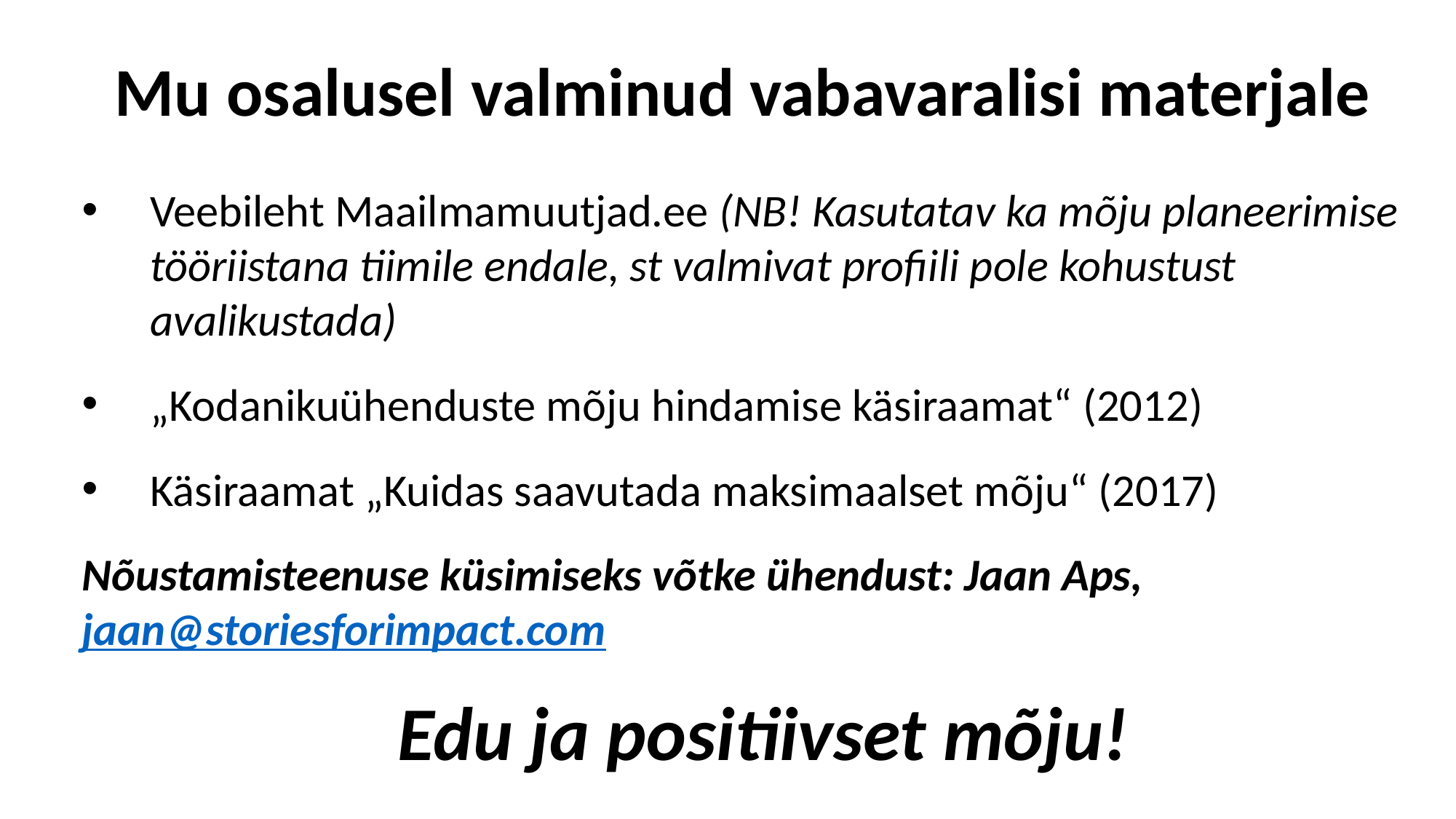

Mu osalusel valminud vabavaralisi materjale
Veebileht Maailmamuutjad.ee (NB! Kasutatav ka mõju planeerimise tööriistana tiimile endale, st valmivat profiili pole kohustust avalikustada)
„Kodanikuühenduste mõju hindamise käsiraamat“ (2012)
Käsiraamat „Kuidas saavutada maksimaalset mõju“ (2017)
Nõustamisteenuse küsimiseks võtke ühendust: Jaan Aps, jaan@storiesforimpact.com
Edu ja positiivset mõju!